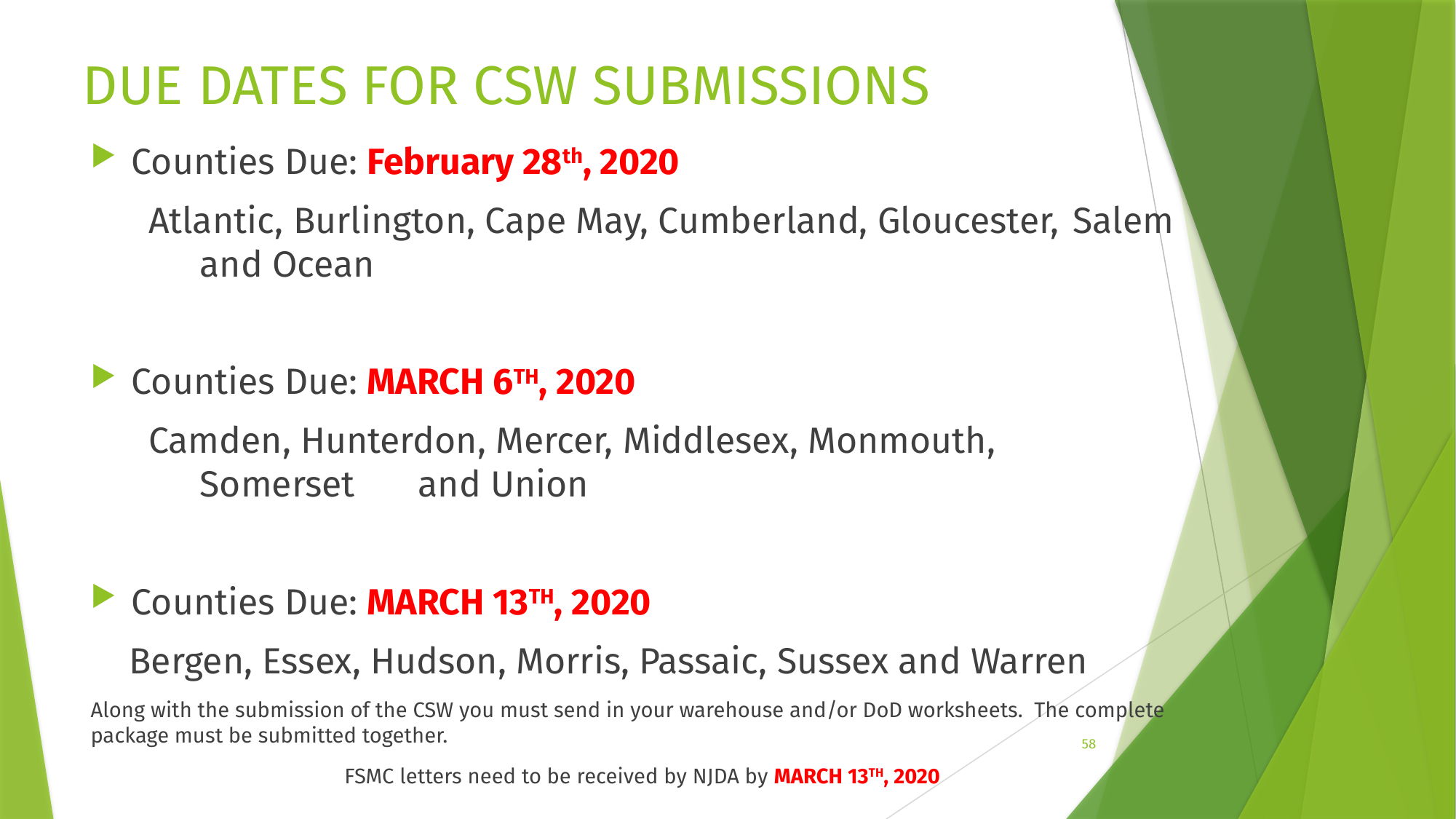

# DUE DATES FOR CSW SUBMISSIONS
Counties Due: February 28th, 2020
      Atlantic, Burlington, Cape May, Cumberland, Gloucester, 	Salem 	and Ocean

Counties Due: MARCH 6TH, 2020
      Camden, Hunterdon, Mercer, Middlesex, Monmouth, 	   	 	Somerset 	and Union

Counties Due: MARCH 13TH, 2020
    Bergen, Essex, Hudson, Morris, Passaic, Sussex and Warren
Along with the submission of the CSW you must send in your warehouse and/or DoD worksheets.  The complete package must be submitted together.
FSMC letters need to be received by NJDA by MARCH 13TH, 2020

58